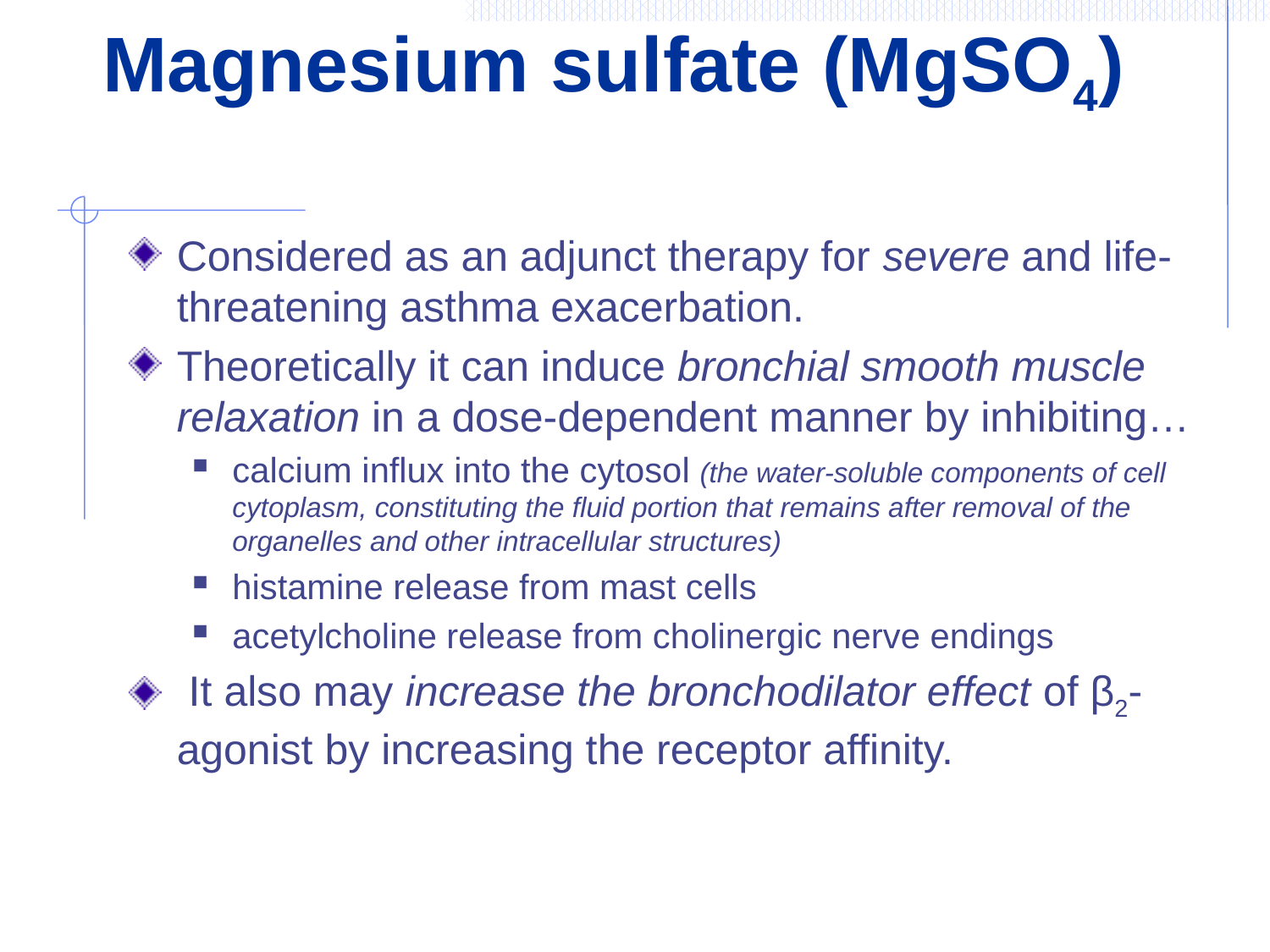

# Magnesium sulfate (MgSO4)
Considered as an adjunct therapy for severe and life-threatening asthma exacerbation.
Theoretically it can induce bronchial smooth muscle relaxation in a dose-dependent manner by inhibiting…
calcium influx into the cytosol (the water-soluble components of cell cytoplasm, constituting the fluid portion that remains after removal of the organelles and other intracellular structures)
histamine release from mast cells
acetylcholine release from cholinergic nerve endings
 It also may increase the bronchodilator effect of β2-agonist by increasing the receptor affinity.